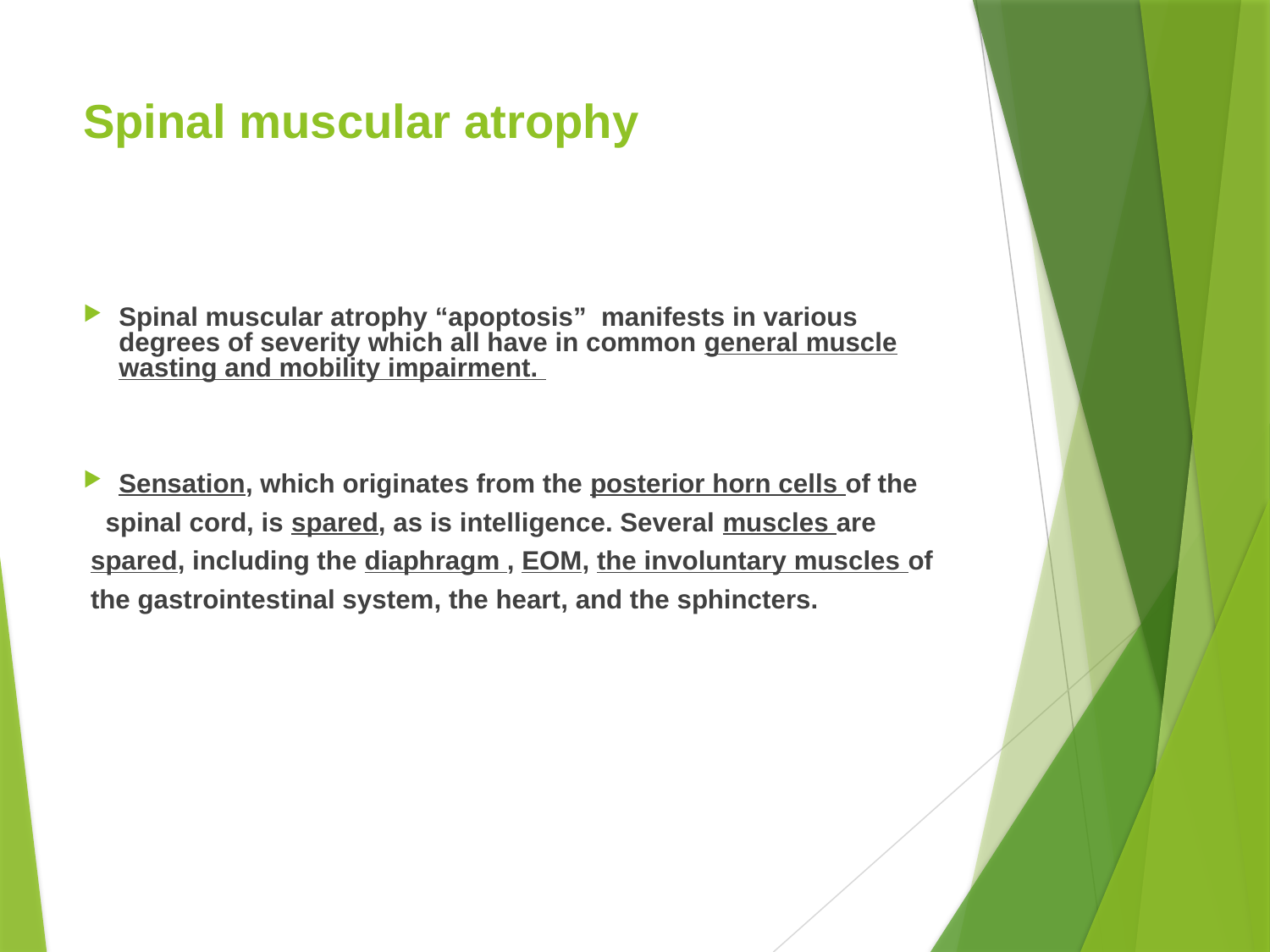

# Spinal muscular atrophy
Spinal muscular atrophy “apoptosis”  manifests in various degrees of severity which all have in common general muscle wasting and mobility impairment.

Sensation, which originates from the posterior horn cells of the
   spinal cord, is spared, as is intelligence. Several muscles are
 spared, including the diaphragm , EOM, the involuntary muscles of
 the gastrointestinal system, the heart, and the sphincters.